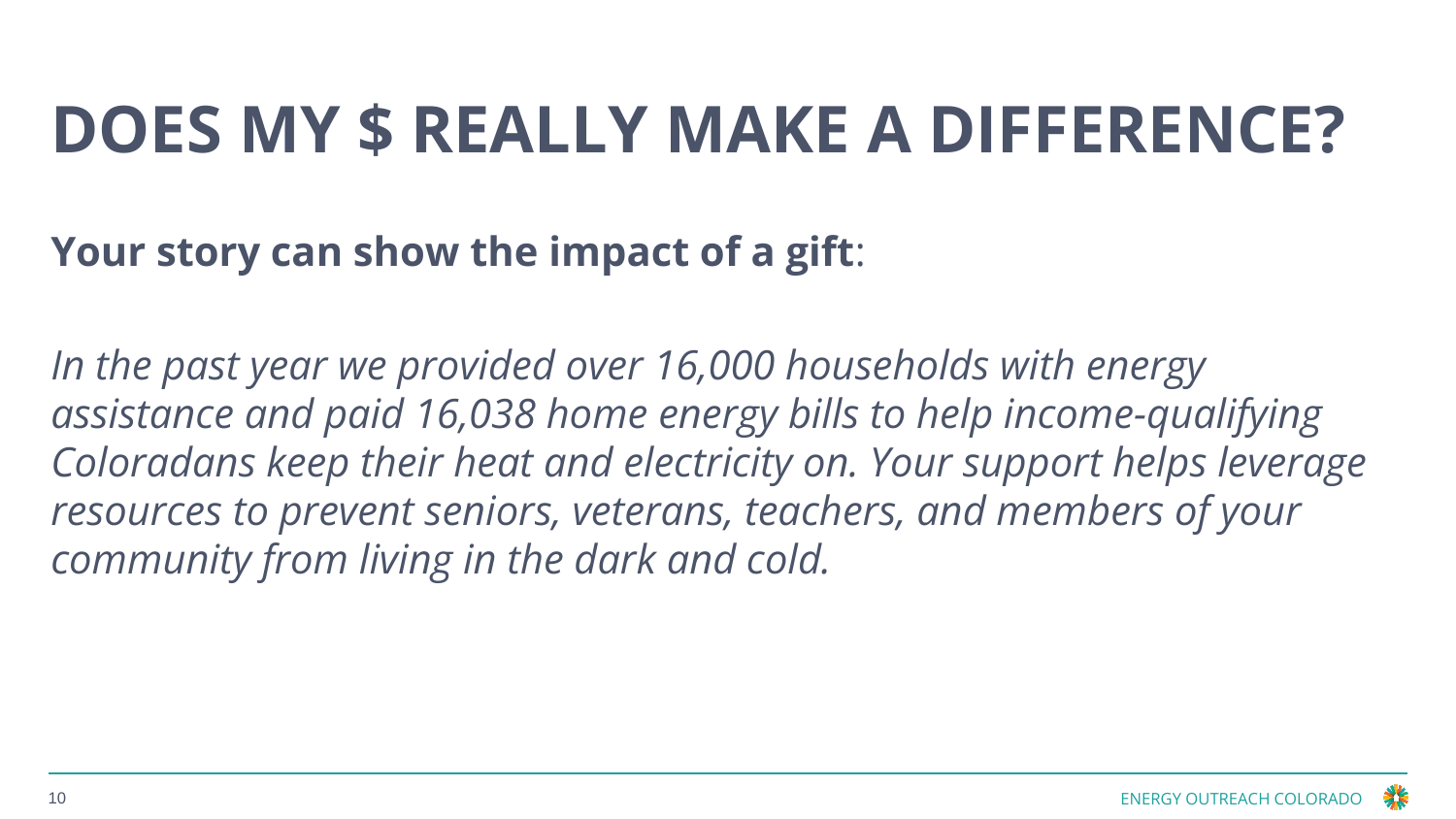

# Does my $ really make a difference?

Your story can show the impact of a gift:

In the past year we provided over 16,000 households with energy assistance and paid 16,038 home energy bills to help income-qualifying Coloradans keep their heat and electricity on. Your support helps leverage resources to prevent seniors, veterans, teachers, and members of your community from living in the dark and cold.

10